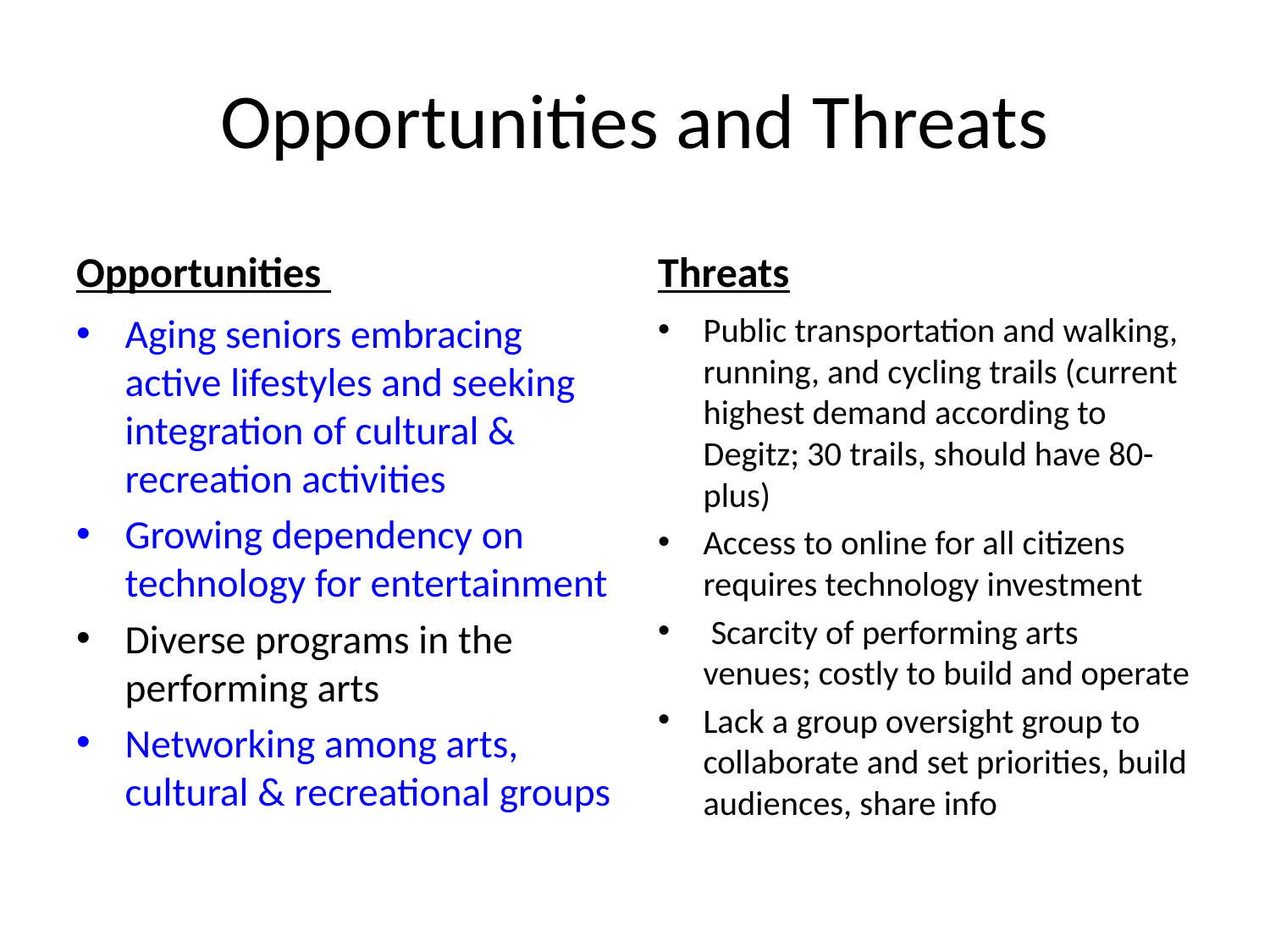

# Opportunities and Threats
Opportunities
Threats
Aging seniors embracing active lifestyles and seeking integration of cultural & recreation activities
Growing dependency on technology for entertainment
Diverse programs in the performing arts
Networking among arts, cultural & recreational groups
Public transportation and walking, running, and cycling trails (current highest demand according to Degitz; 30 trails, should have 80-plus)
Access to online for all citizens requires technology investment
 Scarcity of performing arts venues; costly to build and operate
Lack a group oversight group to collaborate and set priorities, build audiences, share info